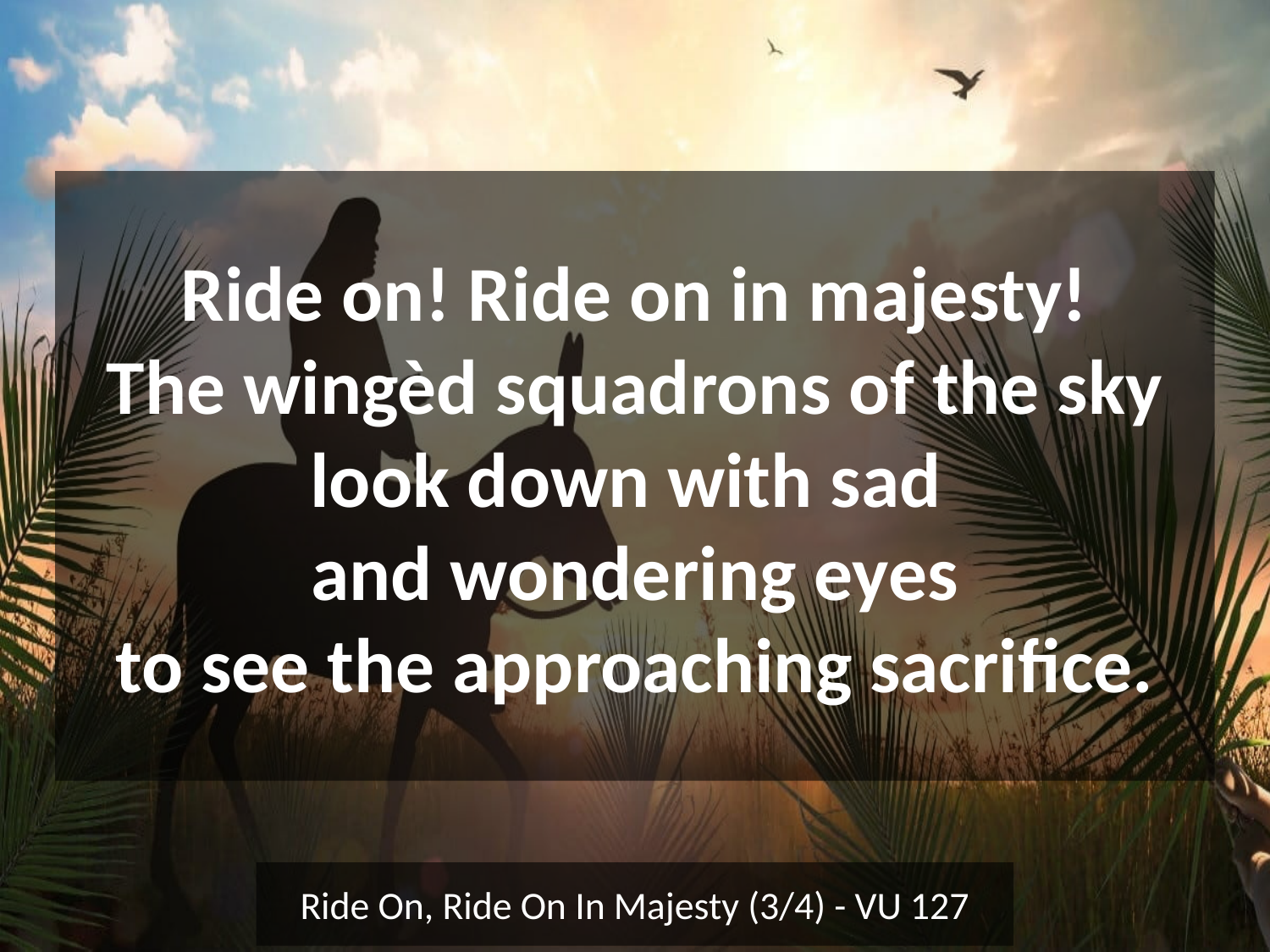

Ride on! Ride on in majesty!
The wingèd squadrons of the sky
look down with sad
and wondering eyes
to see the approaching sacrifice.
Ride On, Ride On In Majesty (3/4) - VU 127